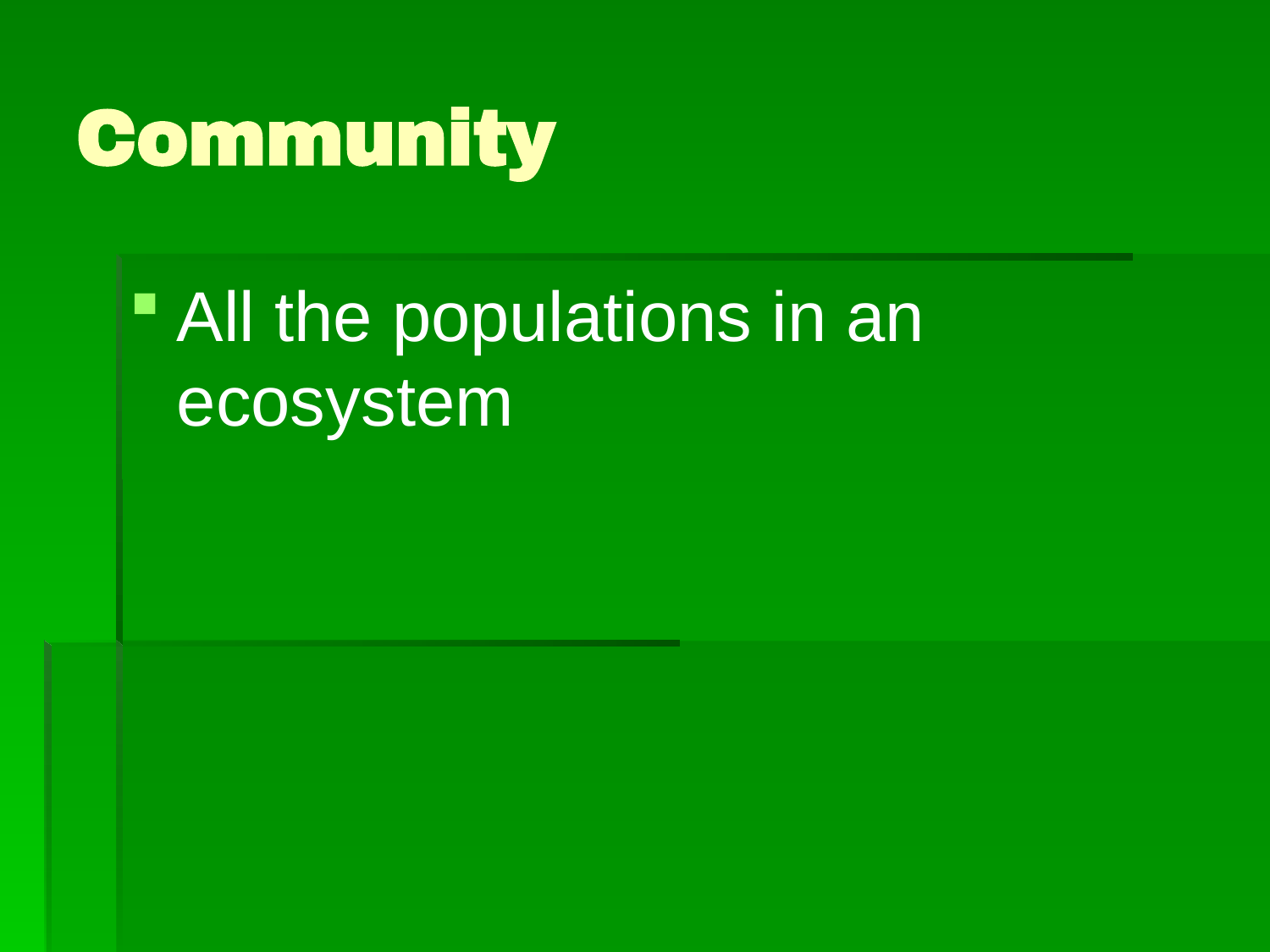

# Community
All the populations in an ecosystem